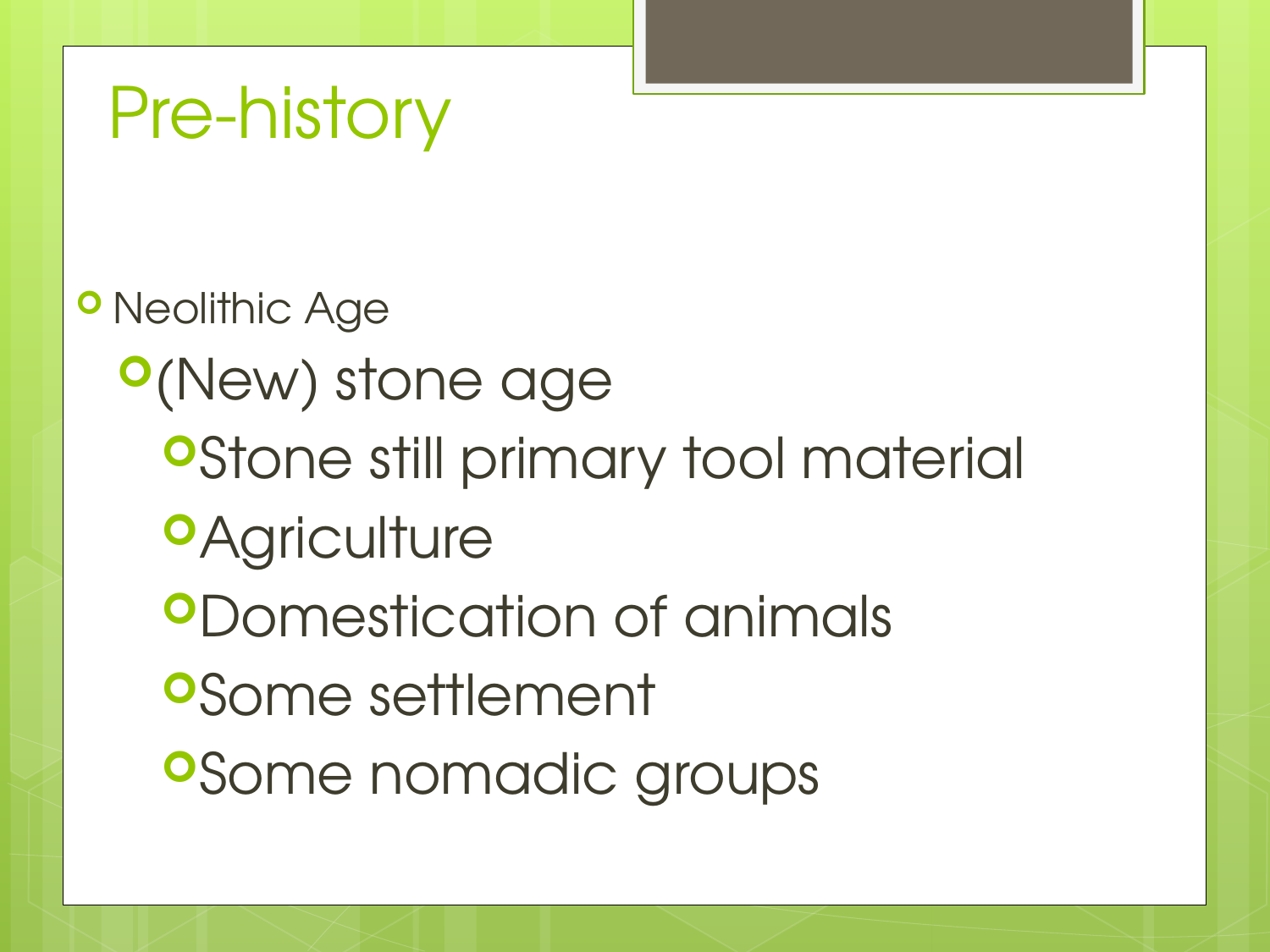

# Pre-history
Neolithic Age
(New) stone age
Stone still primary tool material
Agriculture
Domestication of animals
Some settlement
Some nomadic groups